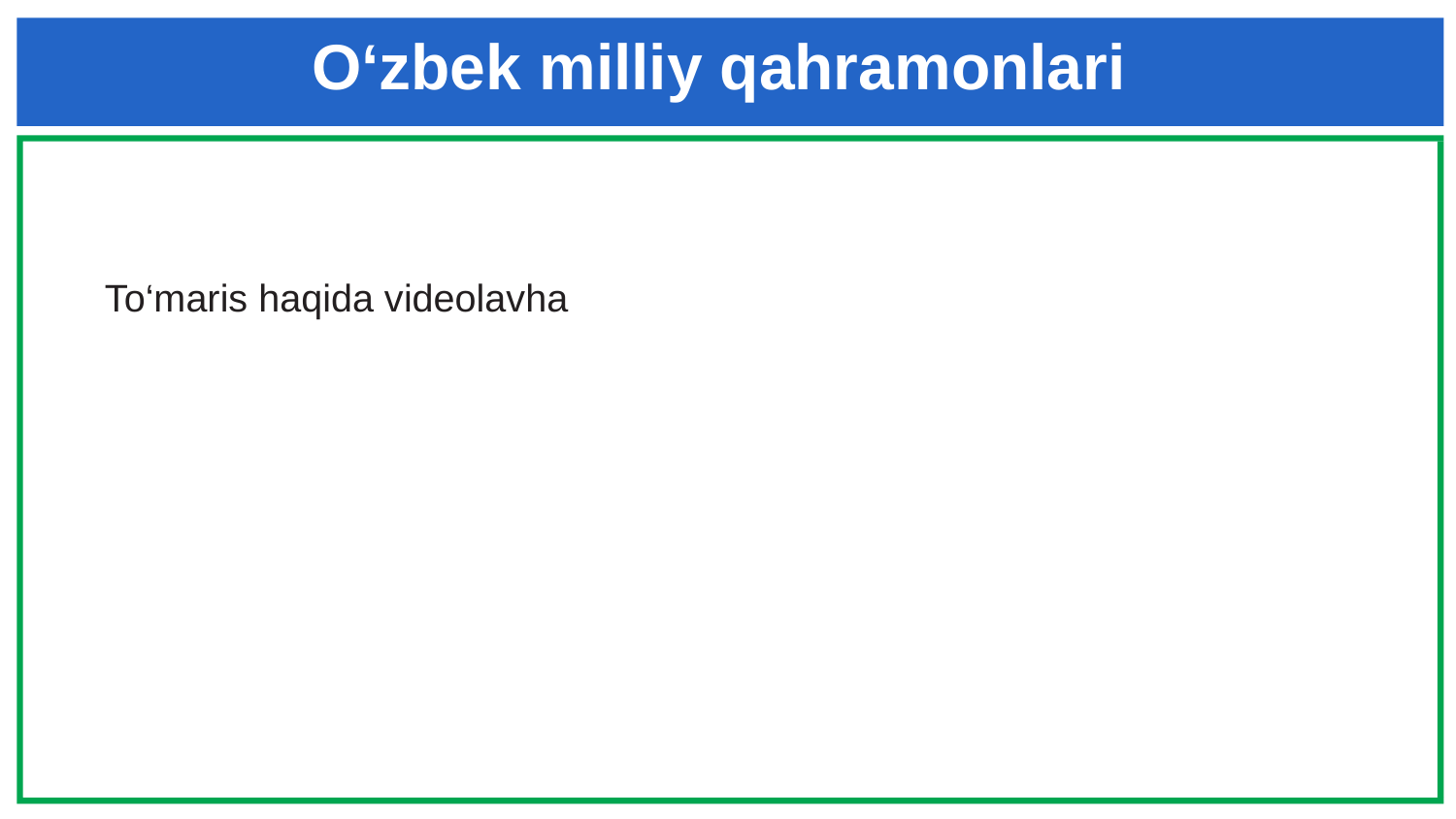

# O‘zbek milliy qahramonlari
To‘maris haqida videolavha